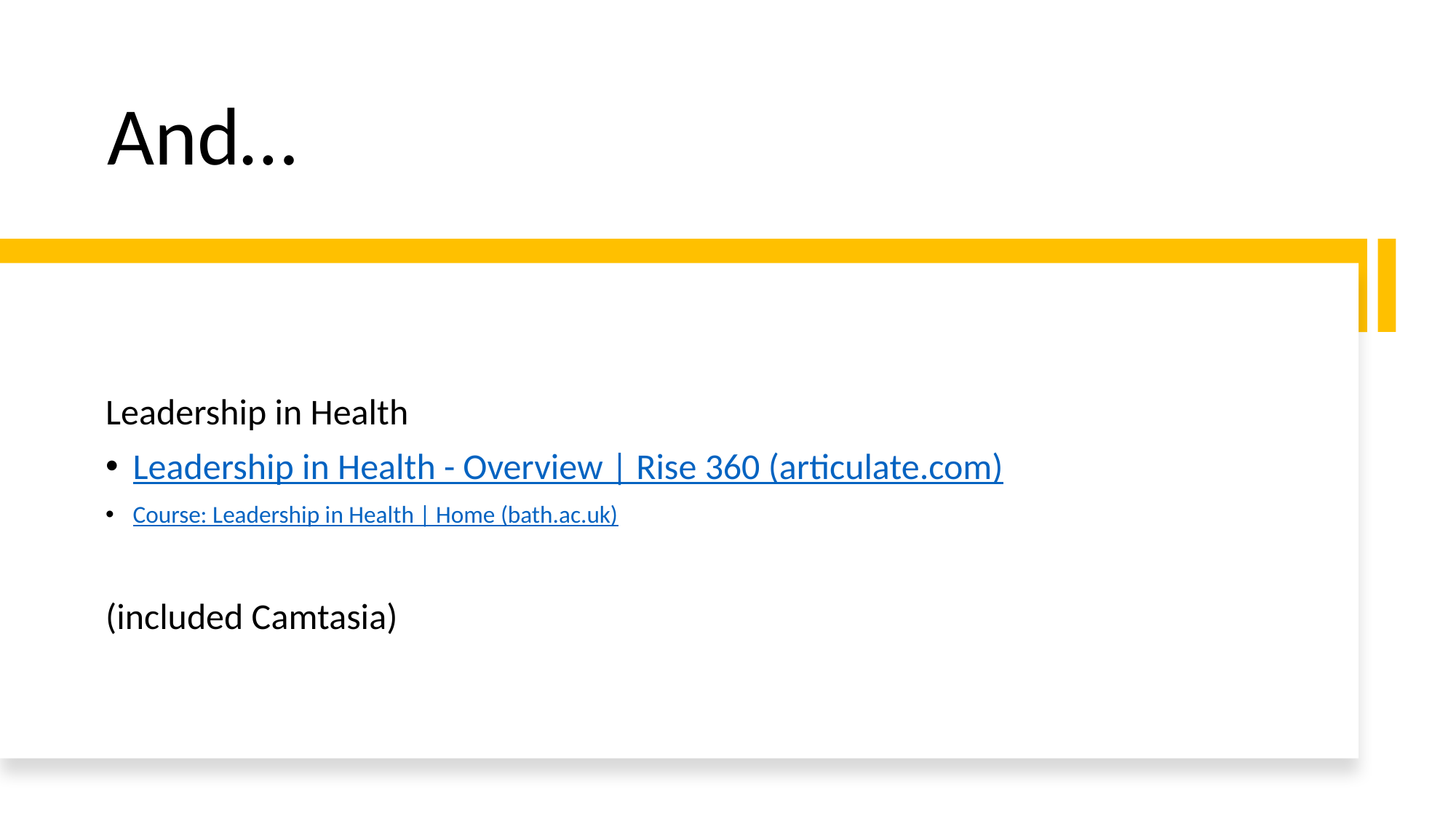

# And…

Leadership in Health
Leadership in Health - Overview | Rise 360 (articulate.com)
Course: Leadership in Health | Home (bath.ac.uk)

(included Camtasia)